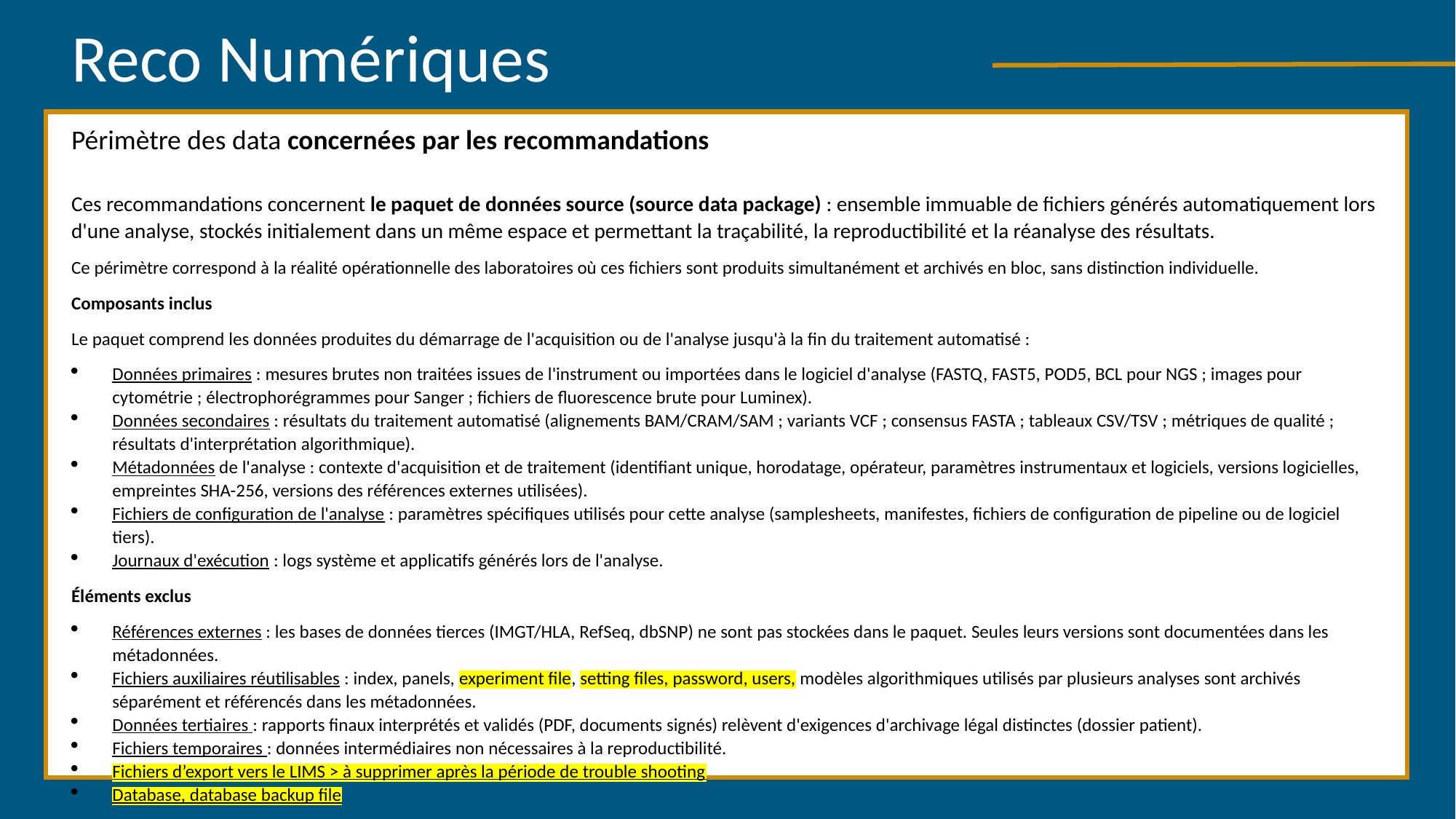

Reco Numériques
9 Limites planétaires
Périmètre des data concernées par les recommandations

Ces recommandations concernent le paquet de données source (source data package) : ensemble immuable de fichiers générés automatiquement lors d'une analyse, stockés initialement dans un même espace et permettant la traçabilité, la reproductibilité et la réanalyse des résultats.
Ce périmètre correspond à la réalité opérationnelle des laboratoires où ces fichiers sont produits simultanément et archivés en bloc, sans distinction individuelle.
Composants inclus
Le paquet comprend les données produites du démarrage de l'acquisition ou de l'analyse jusqu'à la fin du traitement automatisé :
Données primaires : mesures brutes non traitées issues de l'instrument ou importées dans le logiciel d'analyse (FASTQ, FAST5, POD5, BCL pour NGS ; images pour cytométrie ; électrophorégrammes pour Sanger ; fichiers de fluorescence brute pour Luminex).
Données secondaires : résultats du traitement automatisé (alignements BAM/CRAM/SAM ; variants VCF ; consensus FASTA ; tableaux CSV/TSV ; métriques de qualité ; résultats d'interprétation algorithmique).
Métadonnées de l'analyse : contexte d'acquisition et de traitement (identifiant unique, horodatage, opérateur, paramètres instrumentaux et logiciels, versions logicielles, empreintes SHA-256, versions des références externes utilisées).
Fichiers de configuration de l'analyse : paramètres spécifiques utilisés pour cette analyse (samplesheets, manifestes, fichiers de configuration de pipeline ou de logiciel tiers).
Journaux d'exécution : logs système et applicatifs générés lors de l'analyse.
Éléments exclus
Références externes : les bases de données tierces (IMGT/HLA, RefSeq, dbSNP) ne sont pas stockées dans le paquet. Seules leurs versions sont documentées dans les métadonnées.
Fichiers auxiliaires réutilisables : index, panels, experiment file, setting files, password, users, modèles algorithmiques utilisés par plusieurs analyses sont archivés séparément et référencés dans les métadonnées.
Données tertiaires : rapports finaux interprétés et validés (PDF, documents signés) relèvent d'exigences d'archivage légal distinctes (dossier patient).
Fichiers temporaires : données intermédiaires non nécessaires à la reproductibilité.
Fichiers d’export vers le LIMS > à supprimer après la période de trouble shooting
Database, database backup file